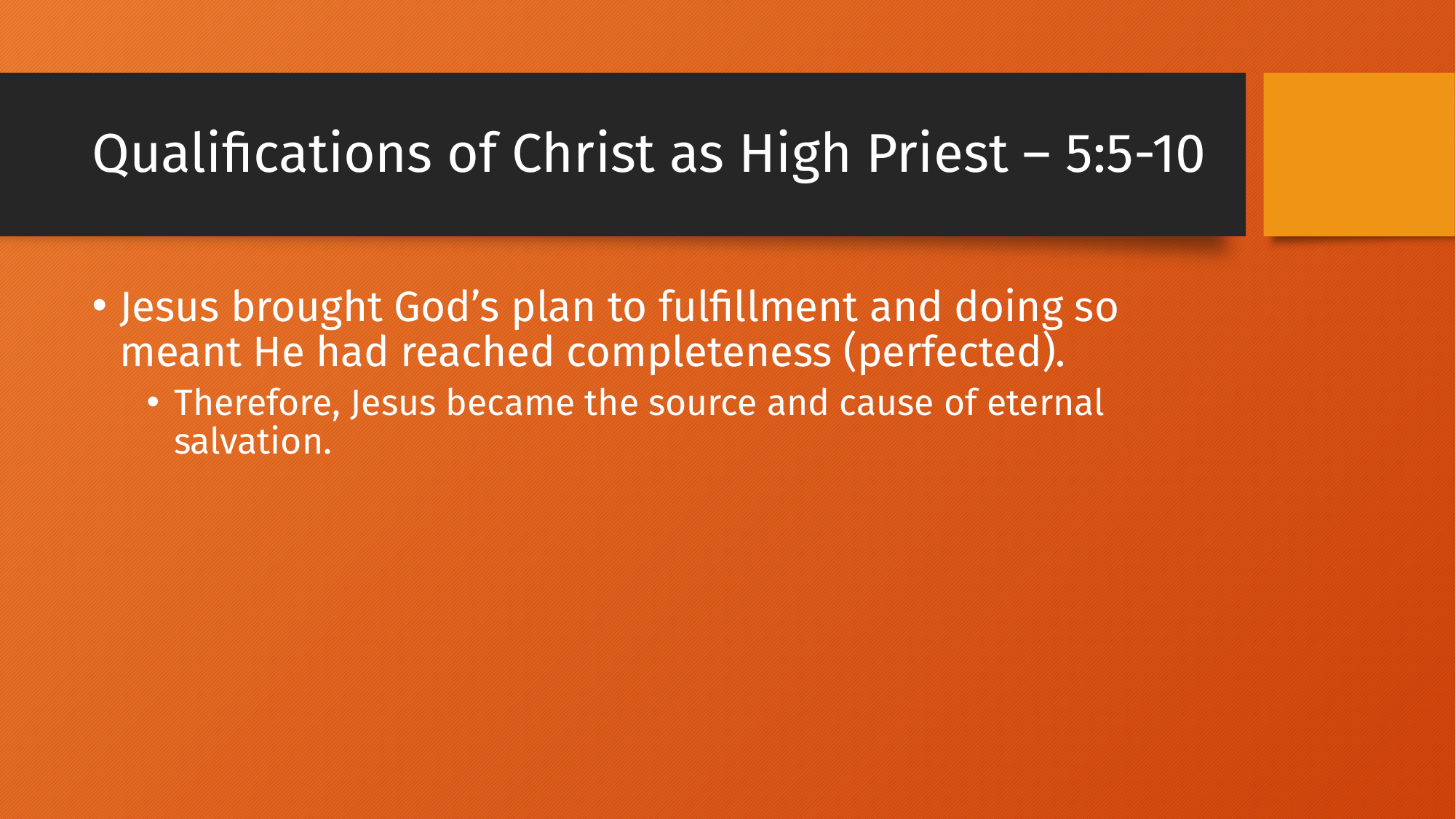

# Qualifications of Christ as High Priest – 5:5-10
Jesus brought God’s plan to fulfillment and doing so meant He had reached completeness (perfected).
Therefore, Jesus became the source and cause of eternal salvation.